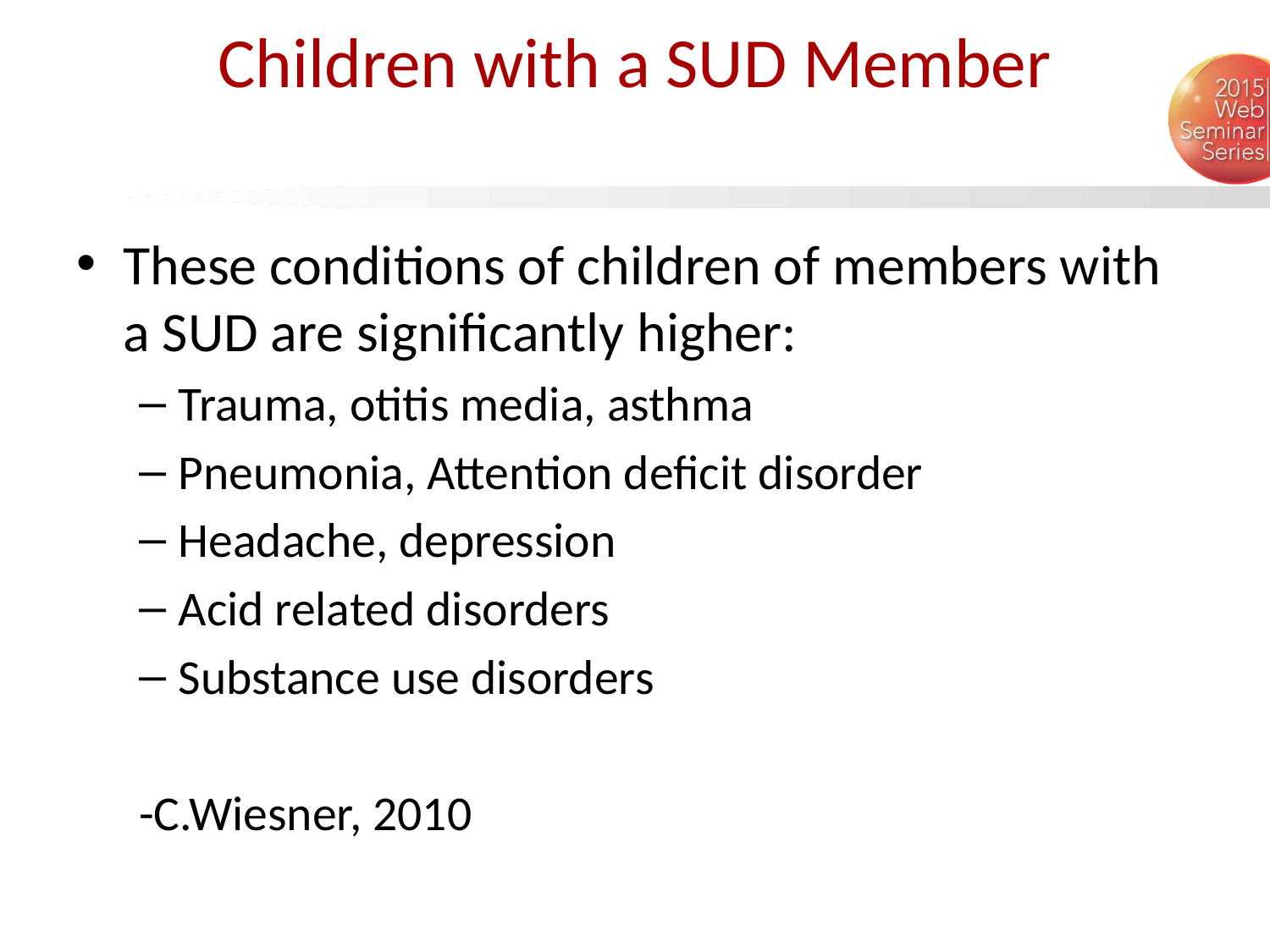

# Children with a SUD Member
These conditions of children of members with a SUD are significantly higher:
Trauma, otitis media, asthma
Pneumonia, Attention deficit disorder
Headache, depression
Acid related disorders
Substance use disorders

-C.Wiesner, 2010
14